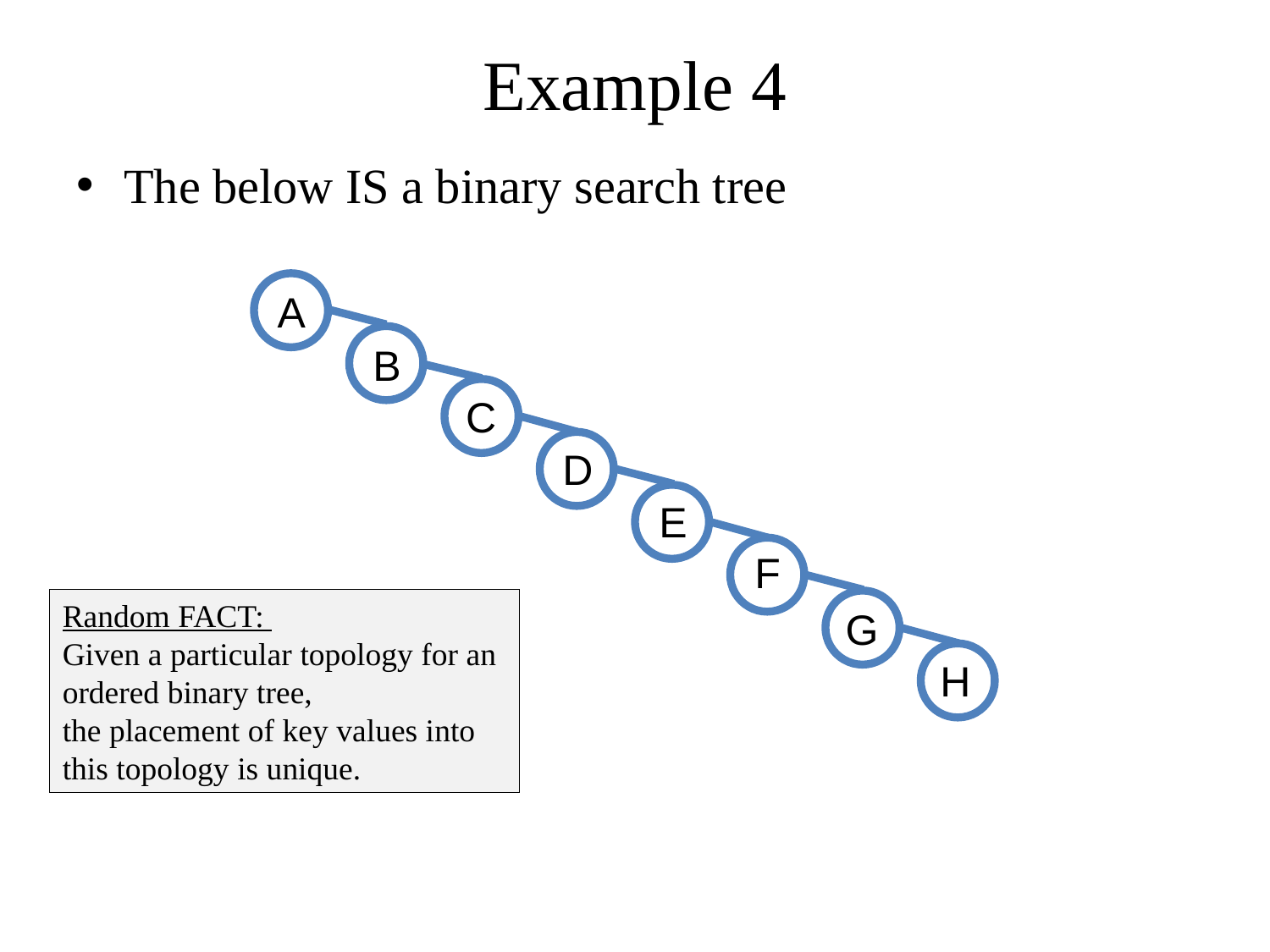

# Example 4
The below IS a binary search tree

A

B

C

D

E

F

G

H
Random FACT:
Given a particular topology for an ordered binary tree,
the placement of key values into this topology is unique.